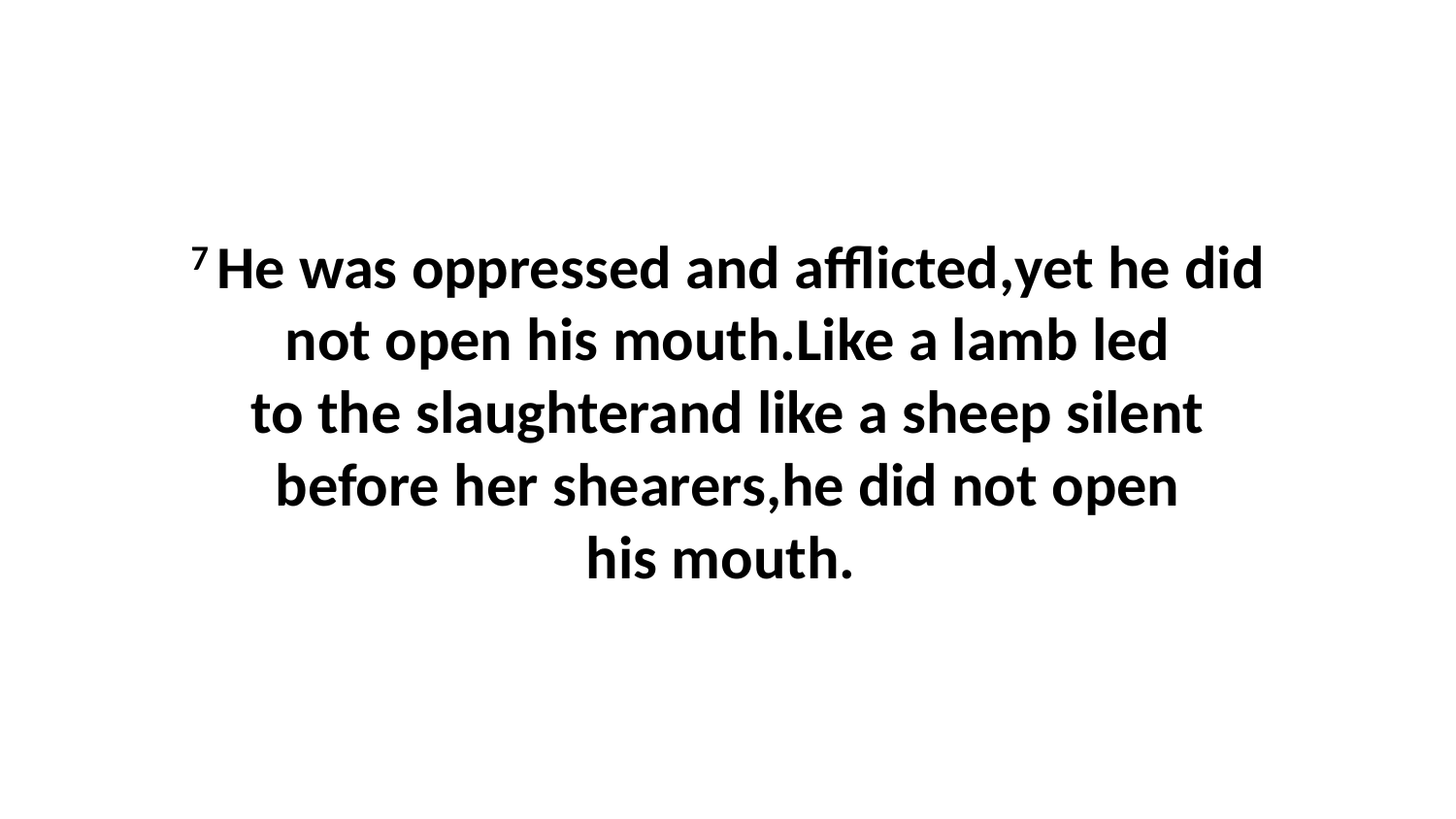

7 He was oppressed and afflicted,yet he did not open his mouth.Like a lamb led to the slaughterand like a sheep silent before her shearers,he did not open his mouth.